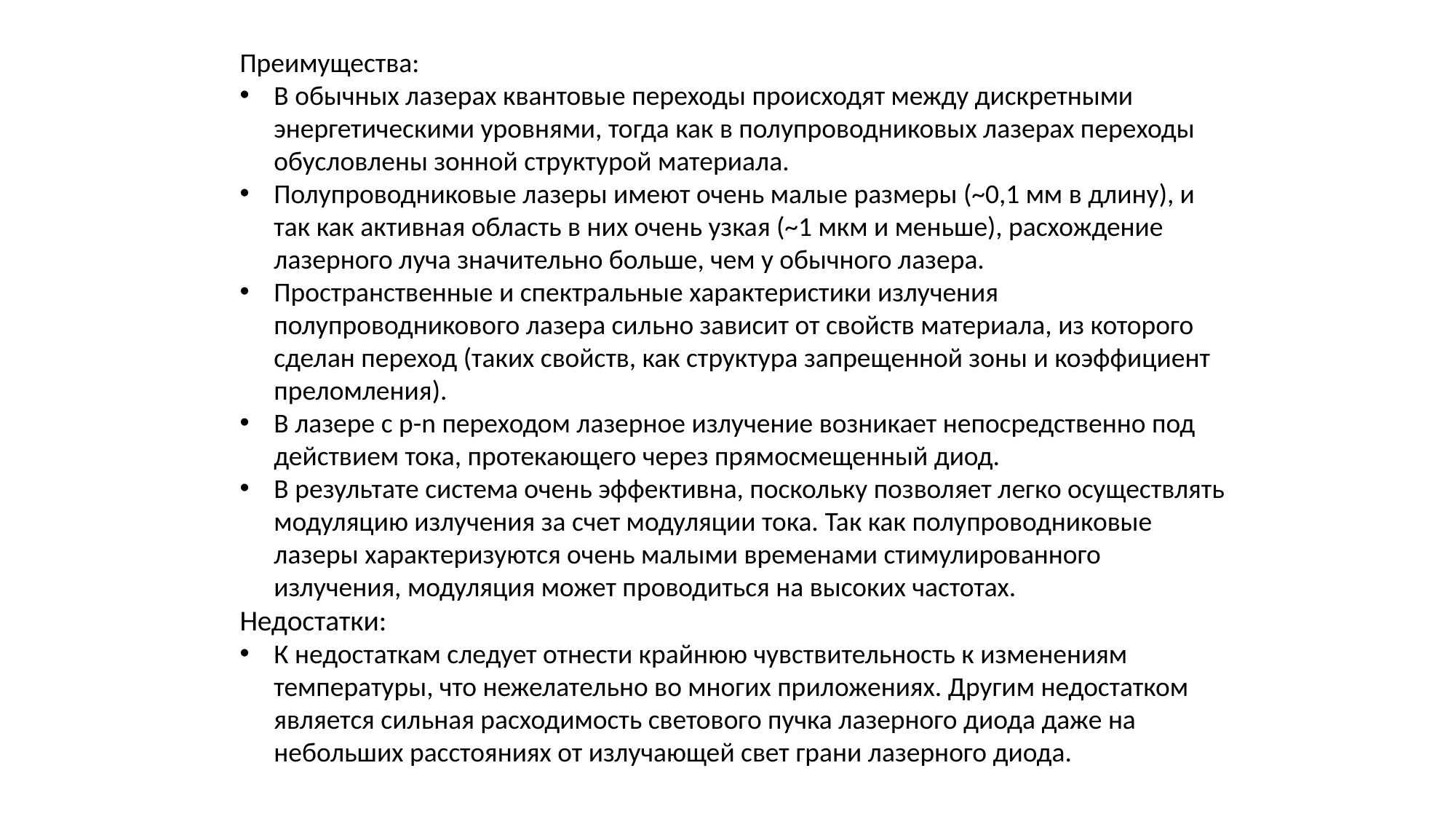

Преимущества:
В обычных лазерах квантовые переходы происходят между дискретными энергетическими уровнями, тогда как в полупроводниковых лазерах переходы обусловлены зонной структурой материала.
Полупроводниковые лазеры имеют очень малые размеры (~0,1 мм в длину), и так как активная область в них очень узкая (~1 мкм и меньше), расхождение лазерного луча значительно больше, чем у обычного лазера.
Пространственные и спектральные характеристики излучения полупроводникового лазера сильно зависит от свойств материала, из которого сделан переход (таких свойств, как структура запрещенной зоны и коэффициент преломления).
В лазере с р-n переходом лазерное излучение возникает непосредственно под действием тока, протекающего через прямосмещенный диод.
В результате система очень эффективна, поскольку позволяет легко осуществлять модуляцию излучения за счет модуляции тока. Так как полупроводниковые лазеры характеризуются очень малыми временами стимулированного излучения, модуляция может проводиться на высоких частотах.
Недостатки:
К недостаткам следует отнести крайнюю чувствительность к изменениям температуры, что нежелательно во многих приложениях. Другим недостатком является сильная расходимость светового пучка лазерного диода даже на небольших расстояниях от излучающей свет грани лазерного диода.